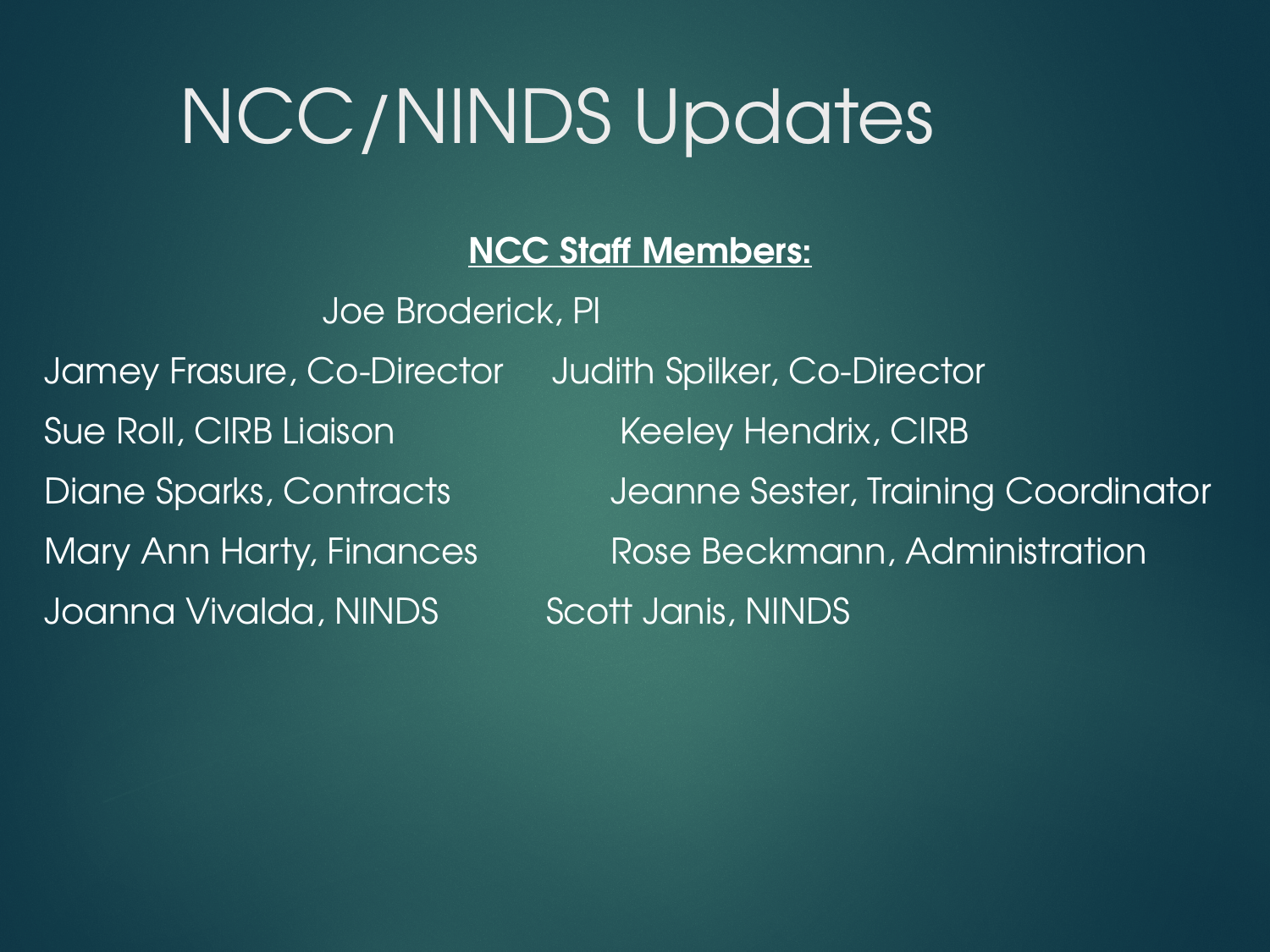

# NCC/NINDS Updates
NCC Staff Members:
Joe Broderick, PI
Jamey Frasure, Co-Director	Judith Spilker, Co-Director
Sue Roll, CIRB Liaison		       Keeley Hendrix, CIRB
Diane Sparks, Contracts	      Jeanne Sester, Training Coordinator
Mary Ann Harty, Finances	      Rose Beckmann, Administration
Joanna Vivalda, NINDS           Scott Janis, NINDS